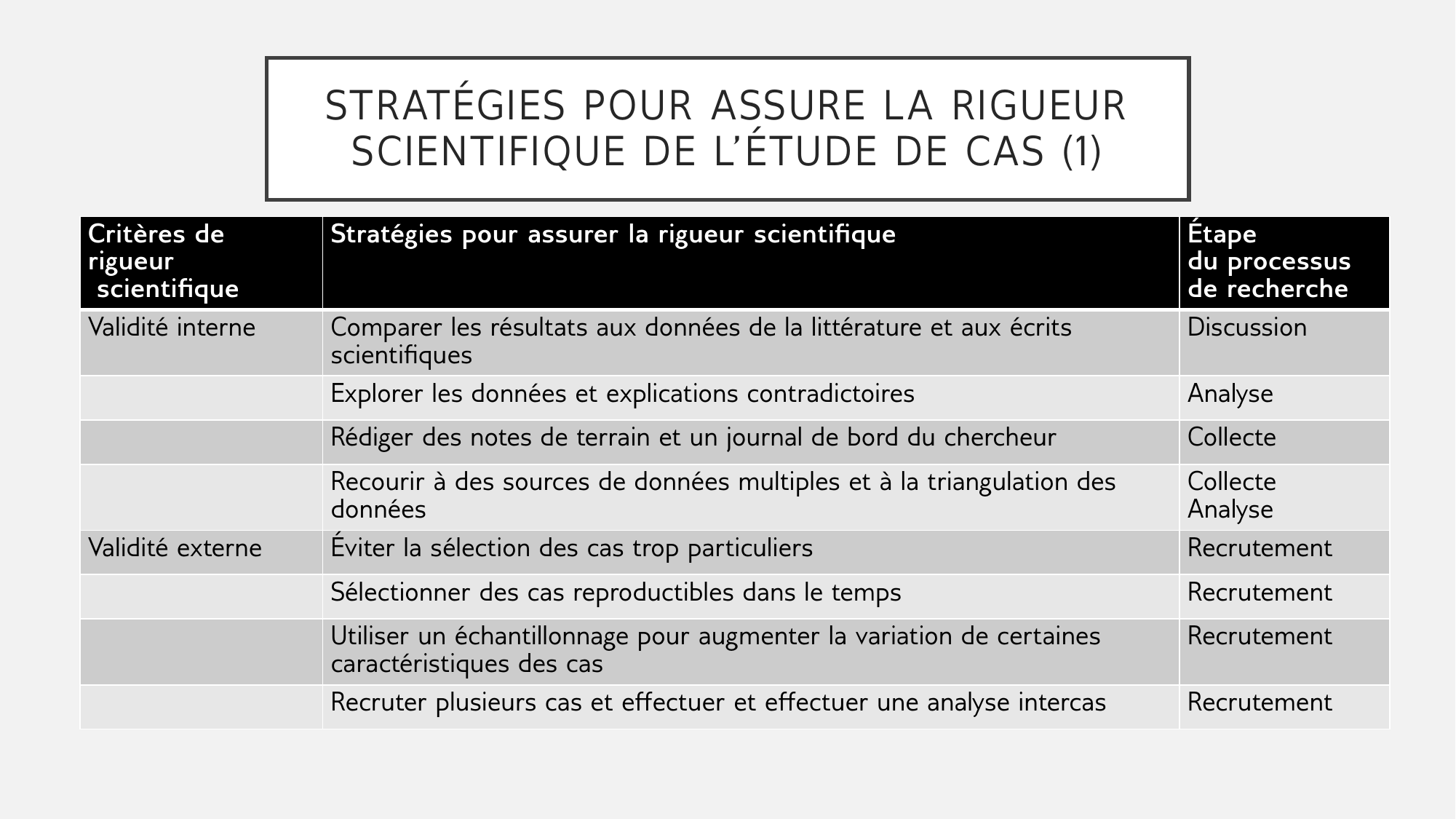

# Stratégies pour assure la rigueur scientifique de l’étude de cas (1)
| Critères de rigueur scientifique | Stratégies pour assurer la rigueur scientifique | Étape du processus de recherche |
| --- | --- | --- |
| Validité interne | Comparer les résultats aux données de la littérature et aux écrits scientifiques | Discussion |
|  | Explorer les données et explications contradictoires | Analyse |
|  | Rédiger des notes de terrain et un journal de bord du chercheur | Collecte |
|  | Recourir à des sources de données multiples et à la triangulation des données | Collecte Analyse |
| Validité externe | Éviter la sélection des cas trop particuliers | Recrutement |
|  | Sélectionner des cas reproductibles dans le temps | Recrutement |
|  | Utiliser un échantillonnage pour augmenter la variation de certaines caractéristiques des cas | Recrutement |
|  | Recruter plusieurs cas et effectuer et effectuer une analyse intercas | Recrutement |